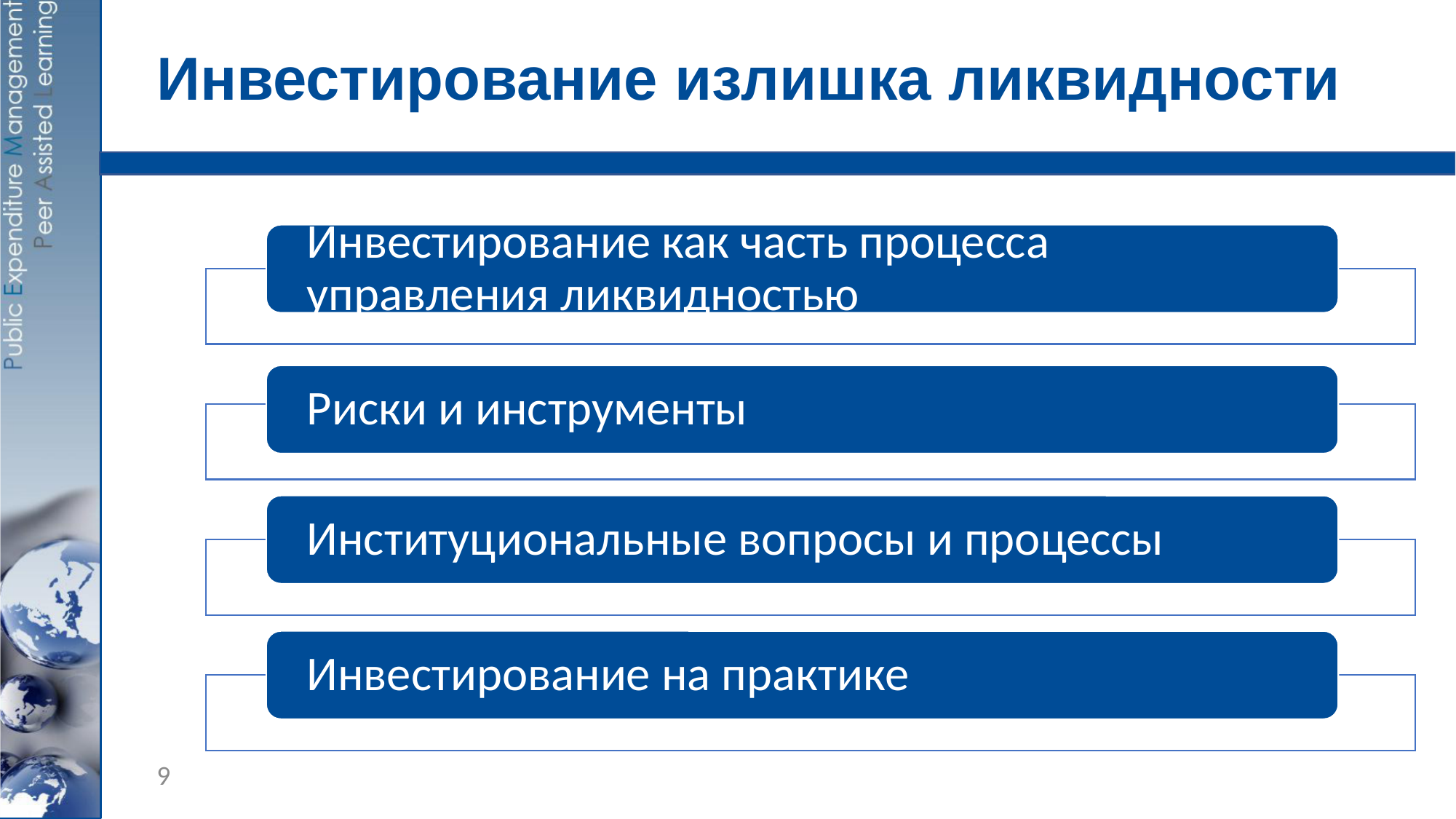

# Инвестирование излишка ликвидности
Инвестирование как часть процесса управления ликвидностью
Риски и инструменты
Институциональные вопросы и процессы
Инвестирование на практике
9